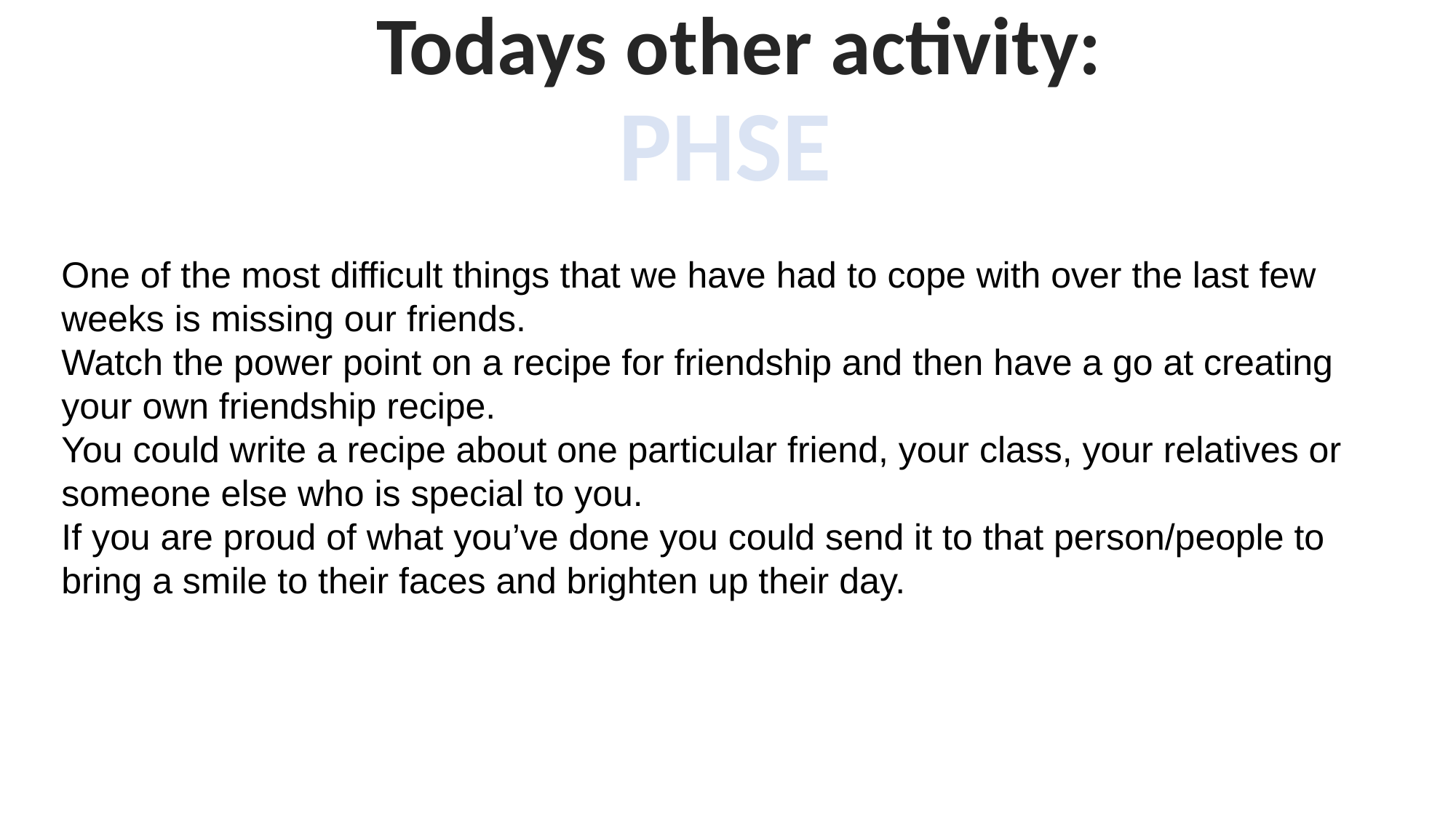

Todays other activity:
PHSE

One of the most difficult things that we have had to cope with over the last few weeks is missing our friends.
Watch the power point on a recipe for friendship and then have a go at creating your own friendship recipe.
You could write a recipe about one particular friend, your class, your relatives or someone else who is special to you.
If you are proud of what you’ve done you could send it to that person/people to bring a smile to their faces and brighten up their day.